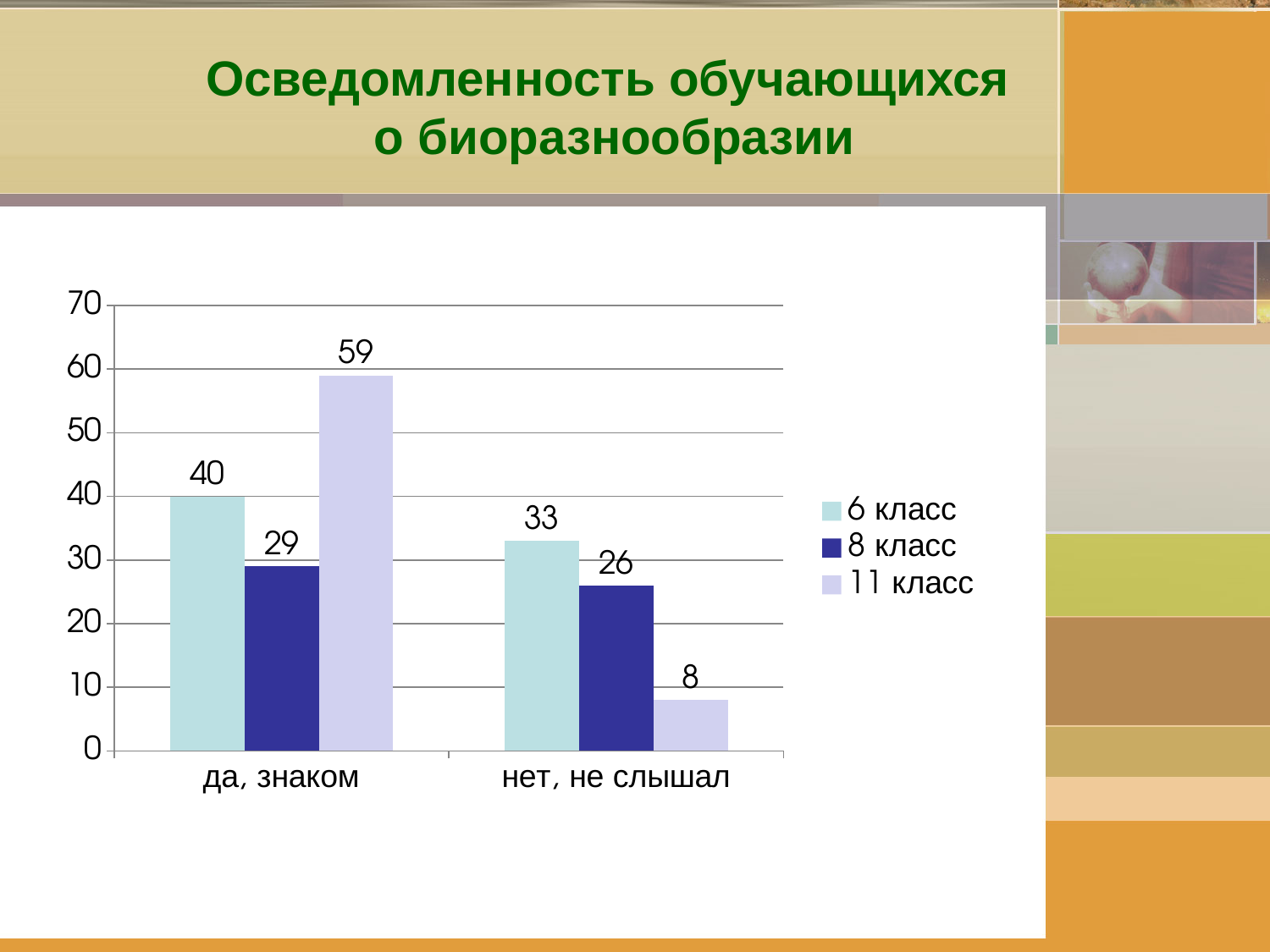

# Осведомленность обучающихся о биоразнообразии

### Chart

| Category | 6 класс | 8 класс | 11 класс |
|---|---|---|---|
| да, знаком | 40.0 | 29.0 | 59.0 |
| нет, не слышал | 33.0 | 26.0 | 8.0 |